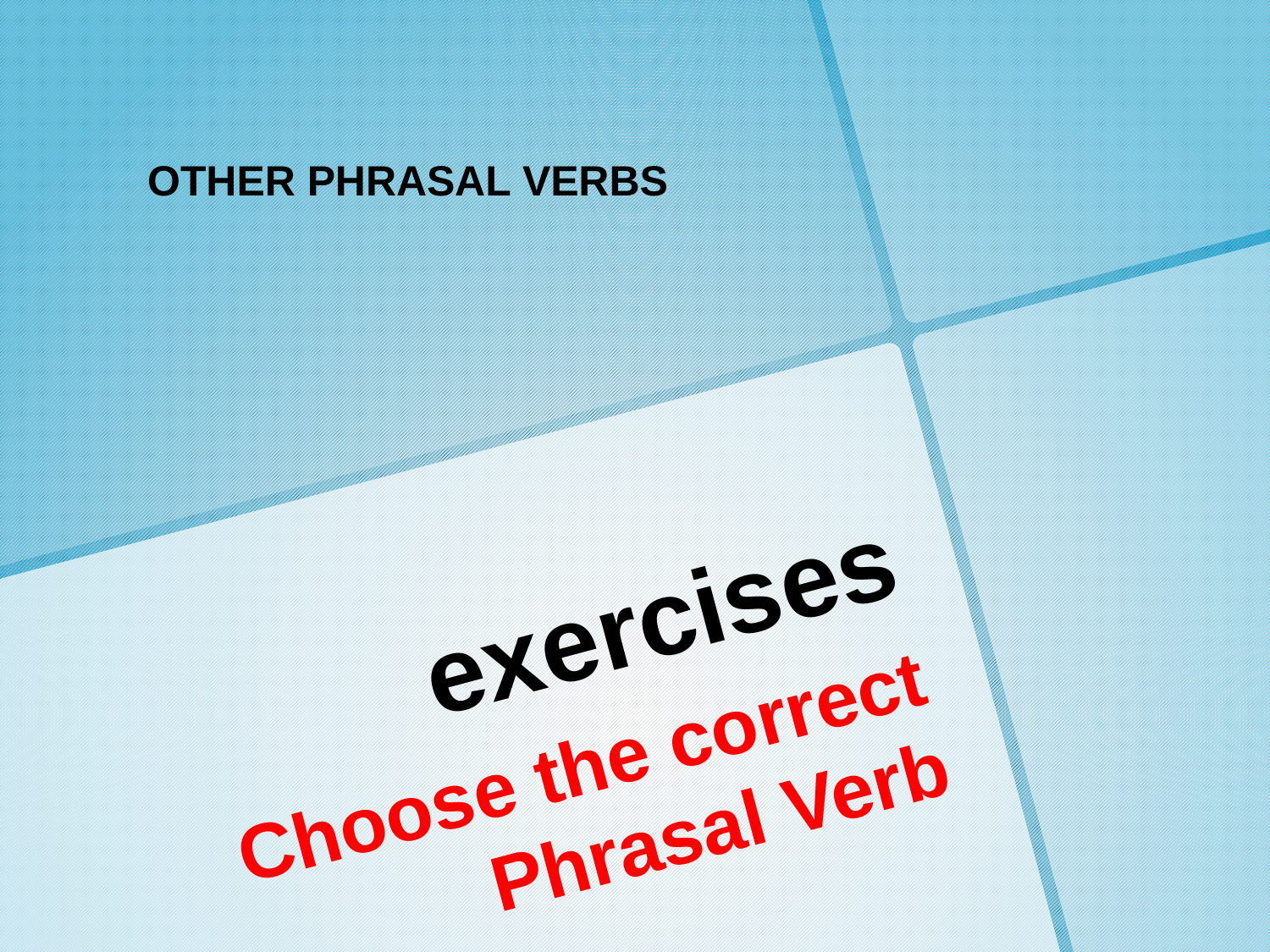

OTHER PHRASAL VERBS
# exercises
Choose the correct Phrasal Verb